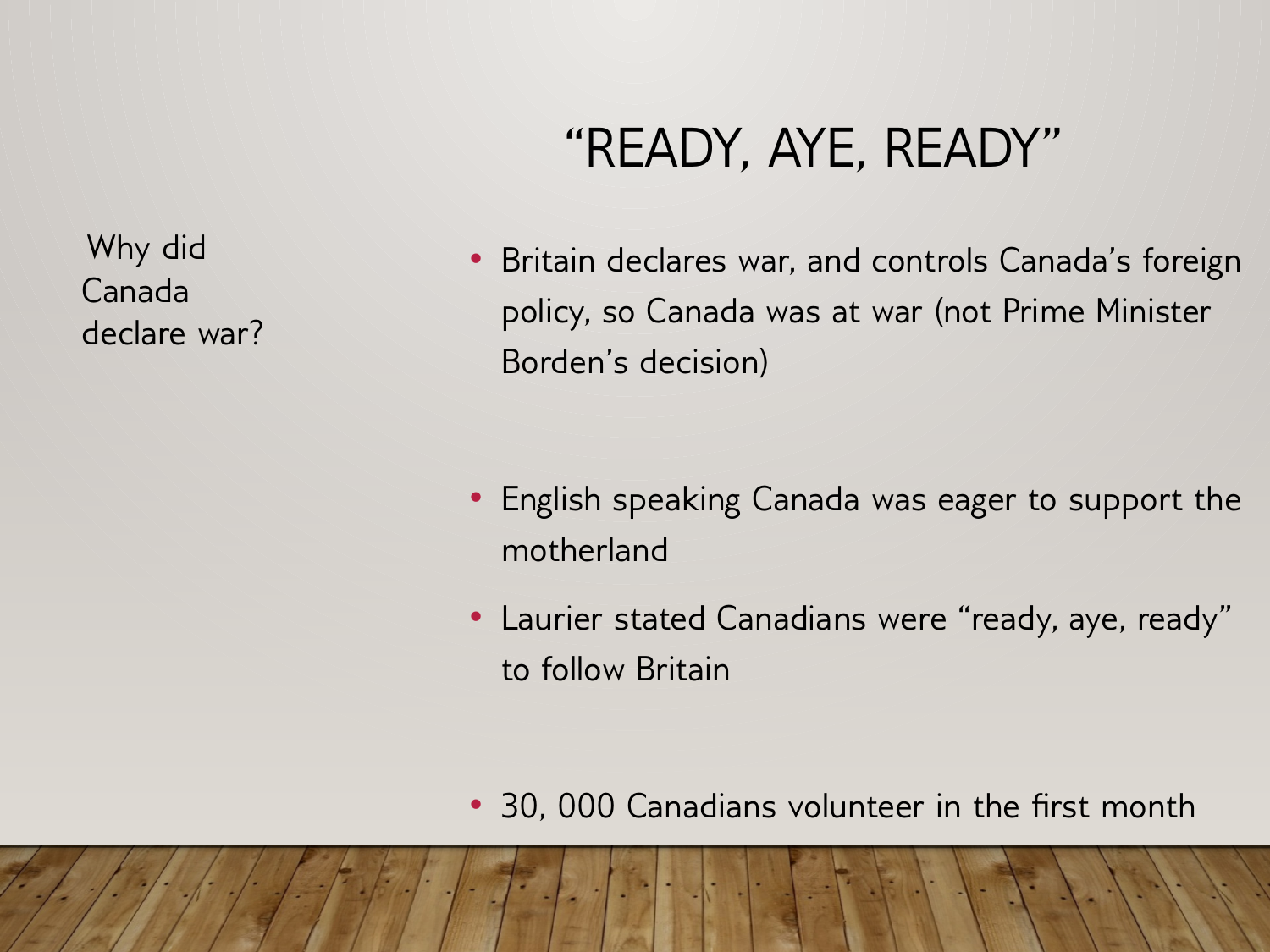

“Ready, Aye, Ready”
Why did Canada declare war?
Britain declares war, and controls Canada’s foreign policy, so Canada was at war (not Prime Minister Borden’s decision)

English speaking Canada was eager to support the motherland
Laurier stated Canadians were “ready, aye, ready” to follow Britain

30, 000 Canadians volunteer in the first month